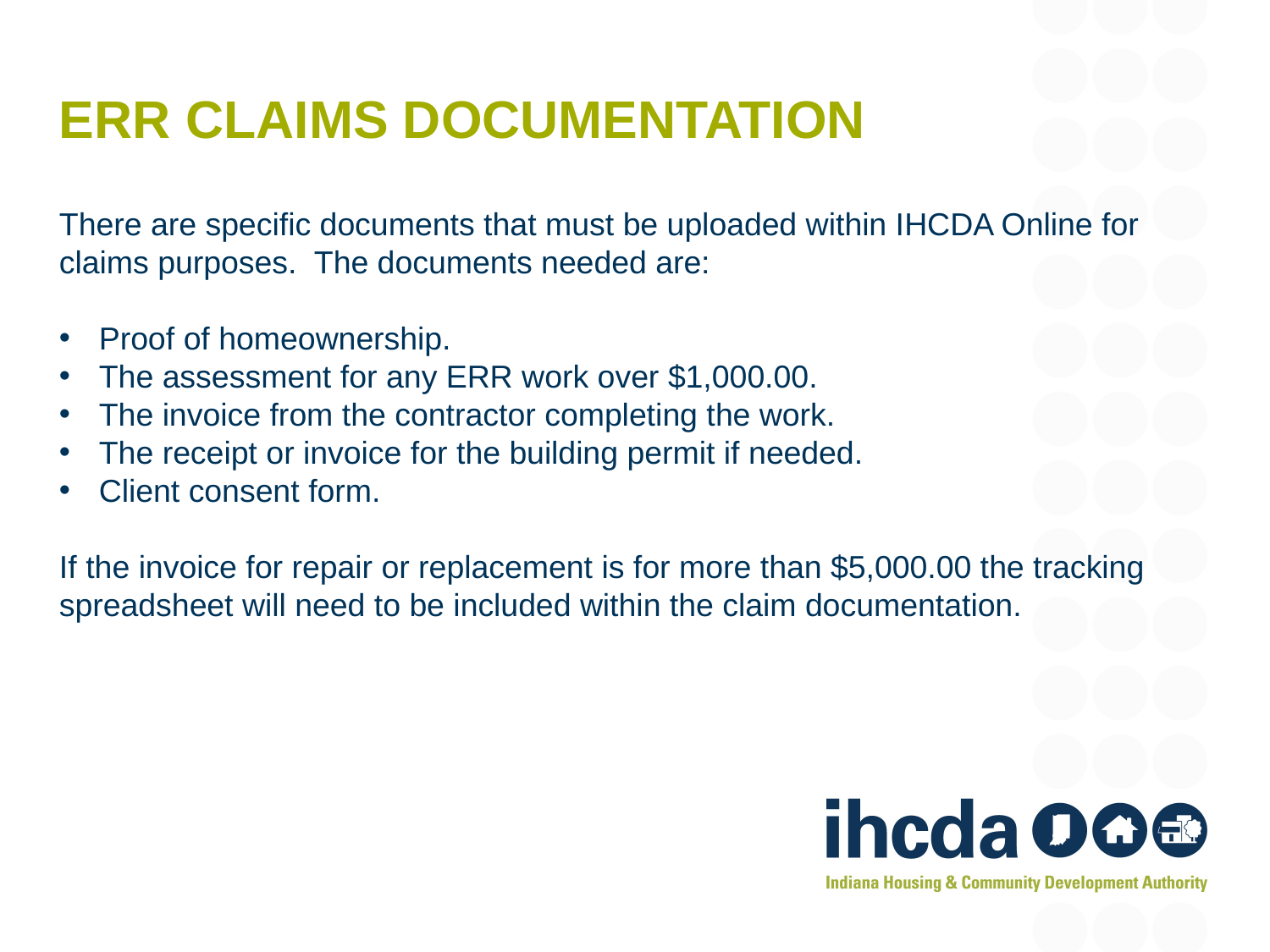

# ERR Claims Documentation
There are specific documents that must be uploaded within IHCDA Online for claims purposes.  The documents needed are:

Proof of homeownership.
The assessment for any ERR work over $1,000.00.
The invoice from the contractor completing the work.
The receipt or invoice for the building permit if needed.
Client consent form.

If the invoice for repair or replacement is for more than $5,000.00 the tracking spreadsheet will need to be included within the claim documentation.